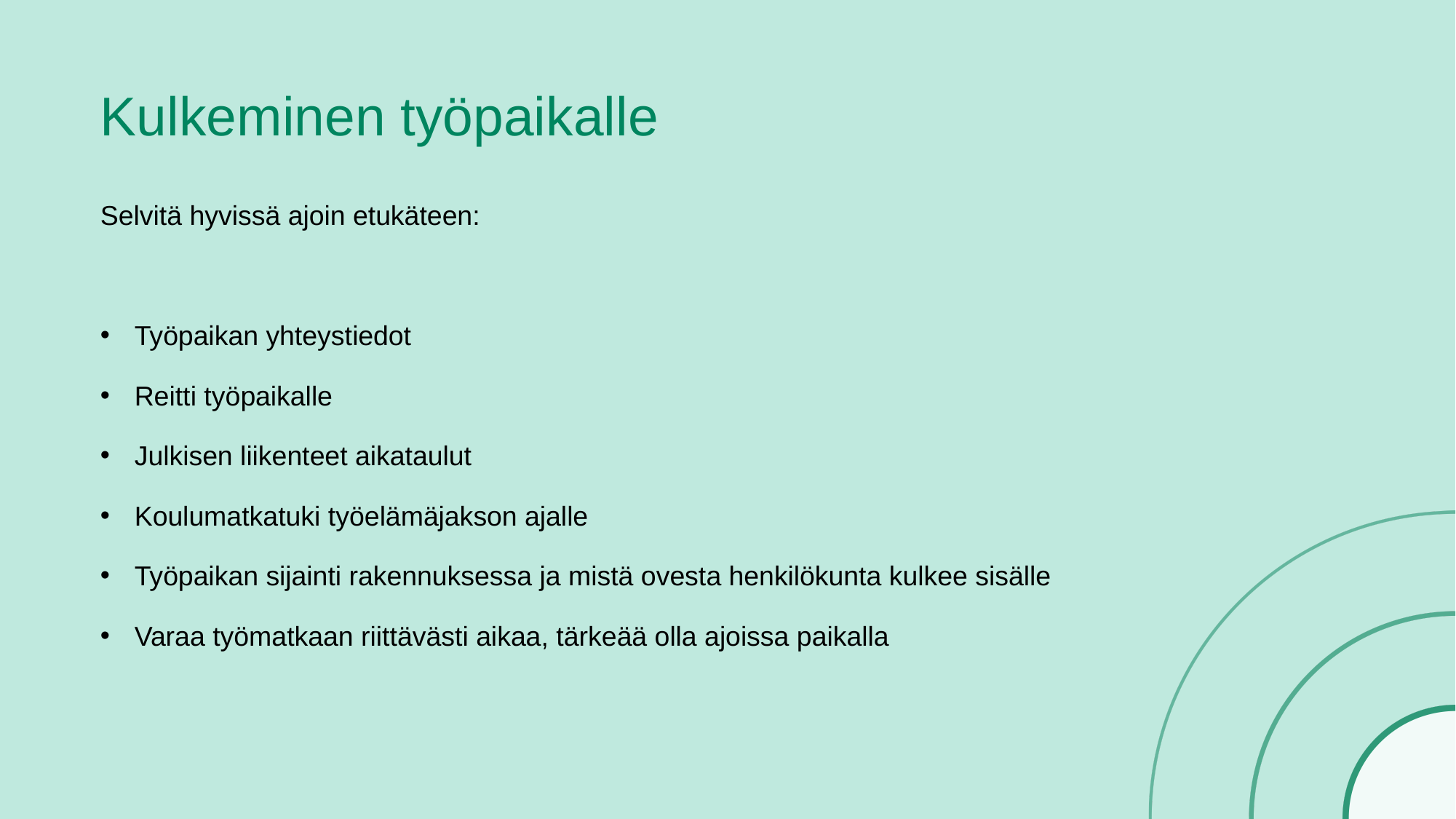

# Kulkeminen työpaikalle
Selvitä hyvissä ajoin etukäteen:

Työpaikan yhteystiedot
Reitti työpaikalle
Julkisen liikenteet aikataulut
Koulumatkatuki työelämäjakson ajalle
Työpaikan sijainti rakennuksessa ja mistä ovesta henkilökunta kulkee sisälle
Varaa työmatkaan riittävästi aikaa, tärkeää olla ajoissa paikalla